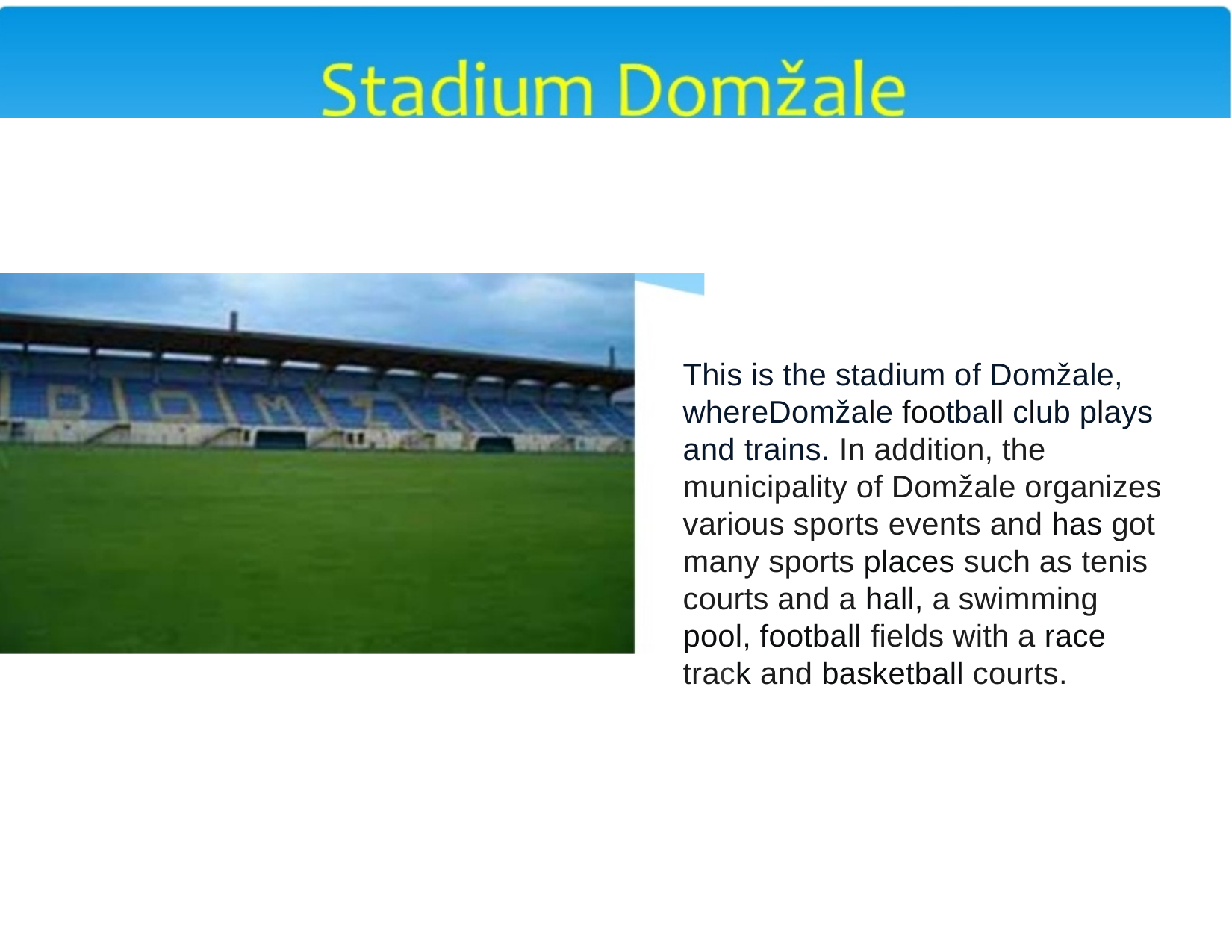

This is the stadium of Domžale, whereDomžale football club plays and trains. In addition, the municipality of Domžale organizes various sports events and has got many sports places such as tenis courts and a hall, a swimming pool, football fields with a race track and basketball courts.